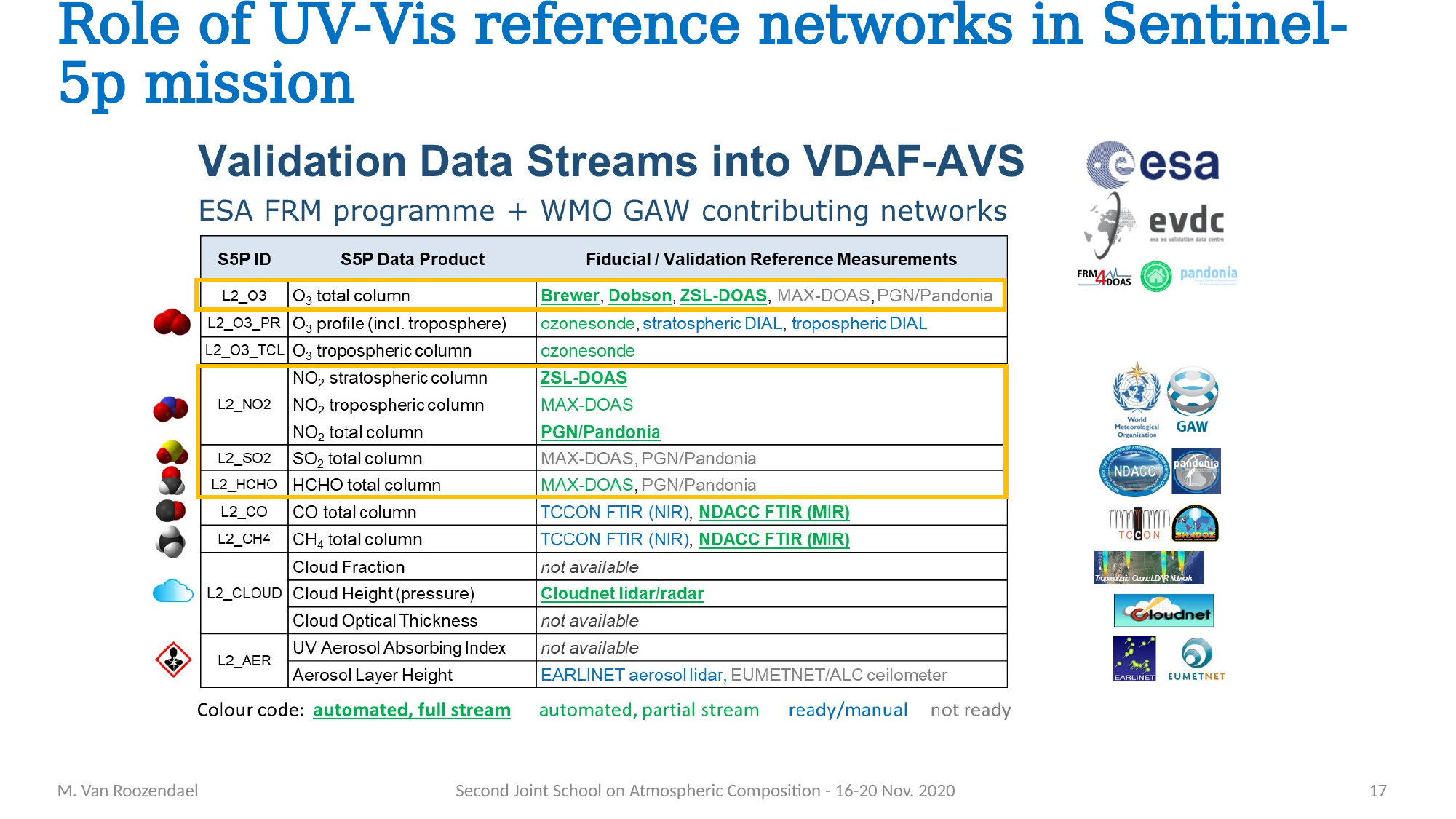

# Role of UV-Vis reference networks in Sentinel-5p mission

M. Van Roozendael
Second Joint School on Atmospheric Composition - 16-20 Nov. 2020
17